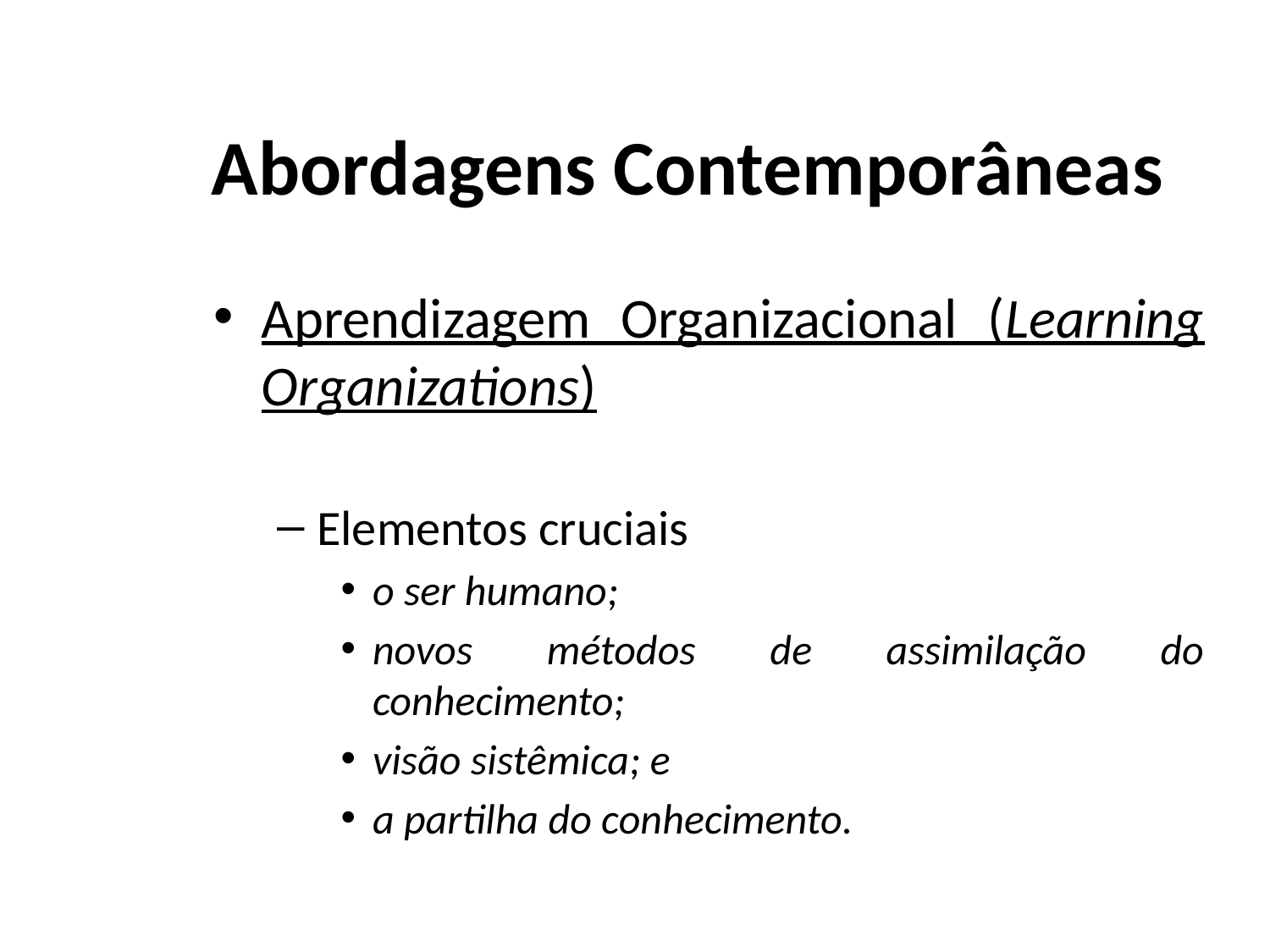

# Abordagens Contemporâneas
Aprendizagem Organizacional (Learning Organizations)

Elementos cruciais
o ser humano;
novos métodos de assimilação do conhecimento;
visão sistêmica; e
a partilha do conhecimento.